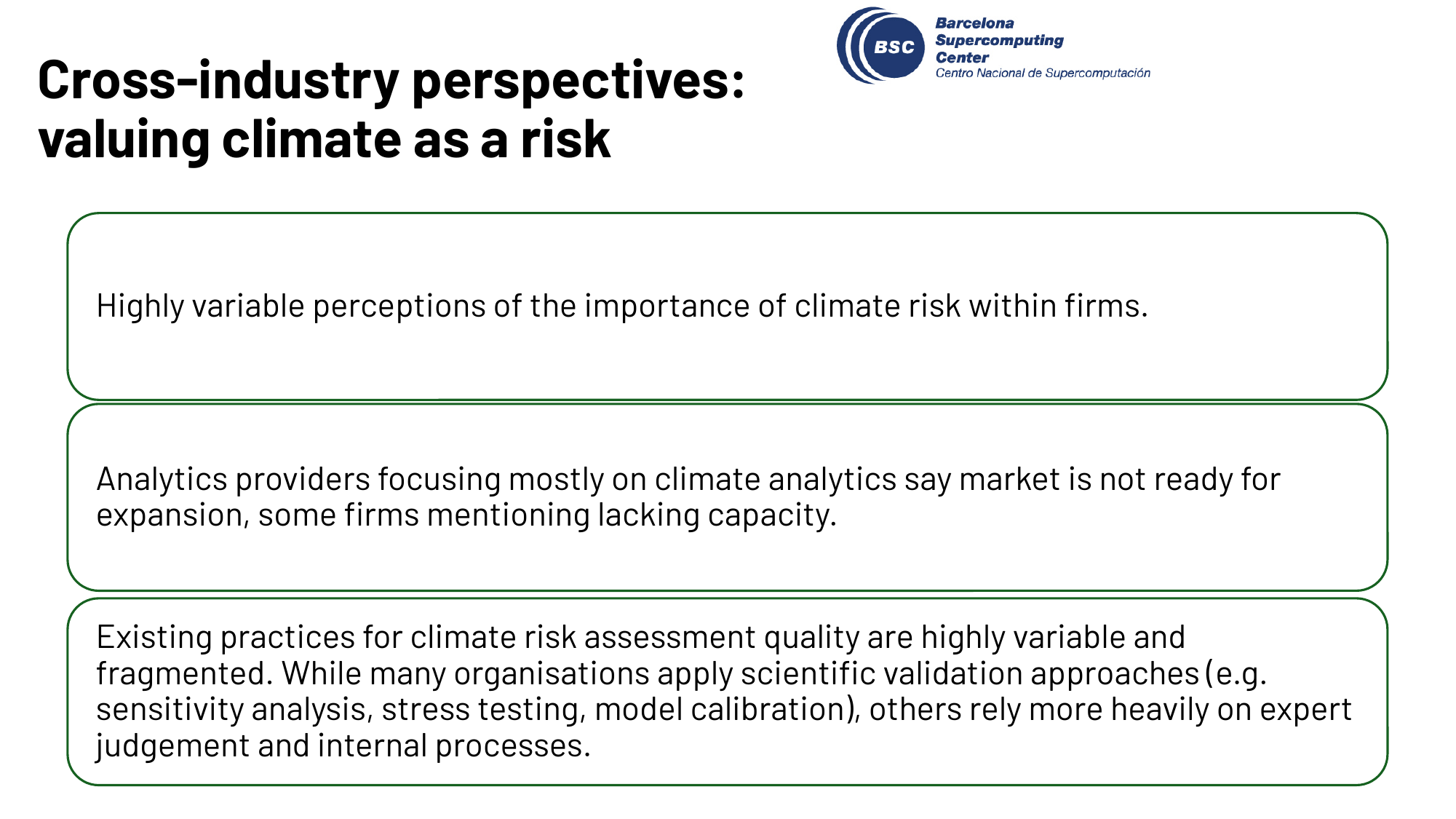

# Cross-industry perspectives: valuing climate as a risk
Highly variable perceptions of the importance of climate risk within firms.
Analytics providers focusing mostly on climate analytics say market is not ready for expansion, some firms mentioning lacking capacity.
Existing practices for climate risk assessment quality are highly variable and fragmented. While many organisations apply scientific validation approaches (e.g. sensitivity analysis, stress testing, model calibration), others rely more heavily on expert judgement and internal processes.